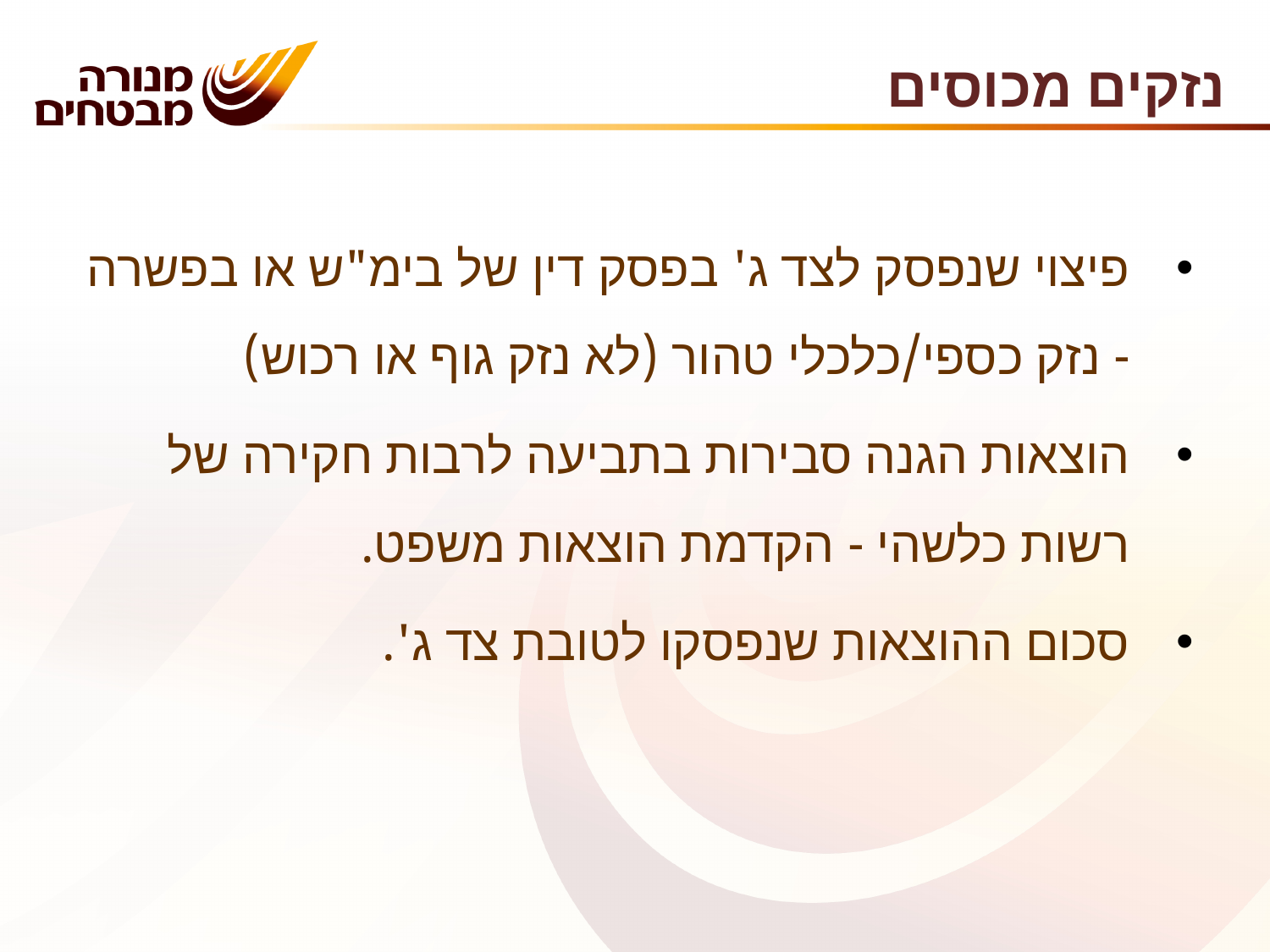

נזקים מכוסים

פיצוי שנפסק לצד ג' בפסק דין של בימ"ש או בפשרה - נזק כספי/כלכלי טהור (לא נזק גוף או רכוש)
הוצאות הגנה סבירות בתביעה לרבות חקירה של רשות כלשהי - הקדמת הוצאות משפט.
סכום ההוצאות שנפסקו לטובת צד ג'.